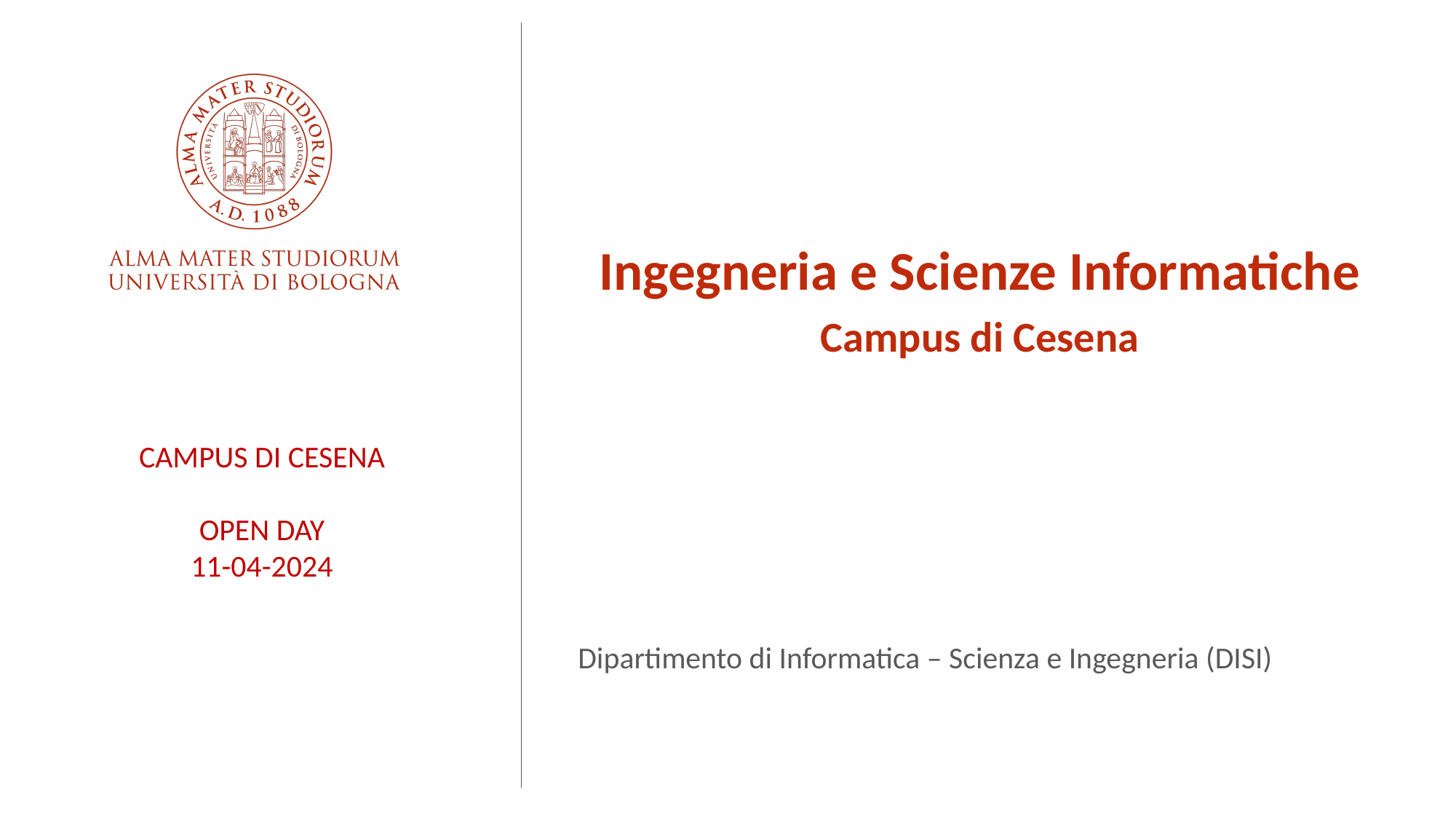

Ingegneria e Scienze Informatiche
Campus di Cesena
Dipartimento di Informatica – Scienza e Ingegneria (DISI)